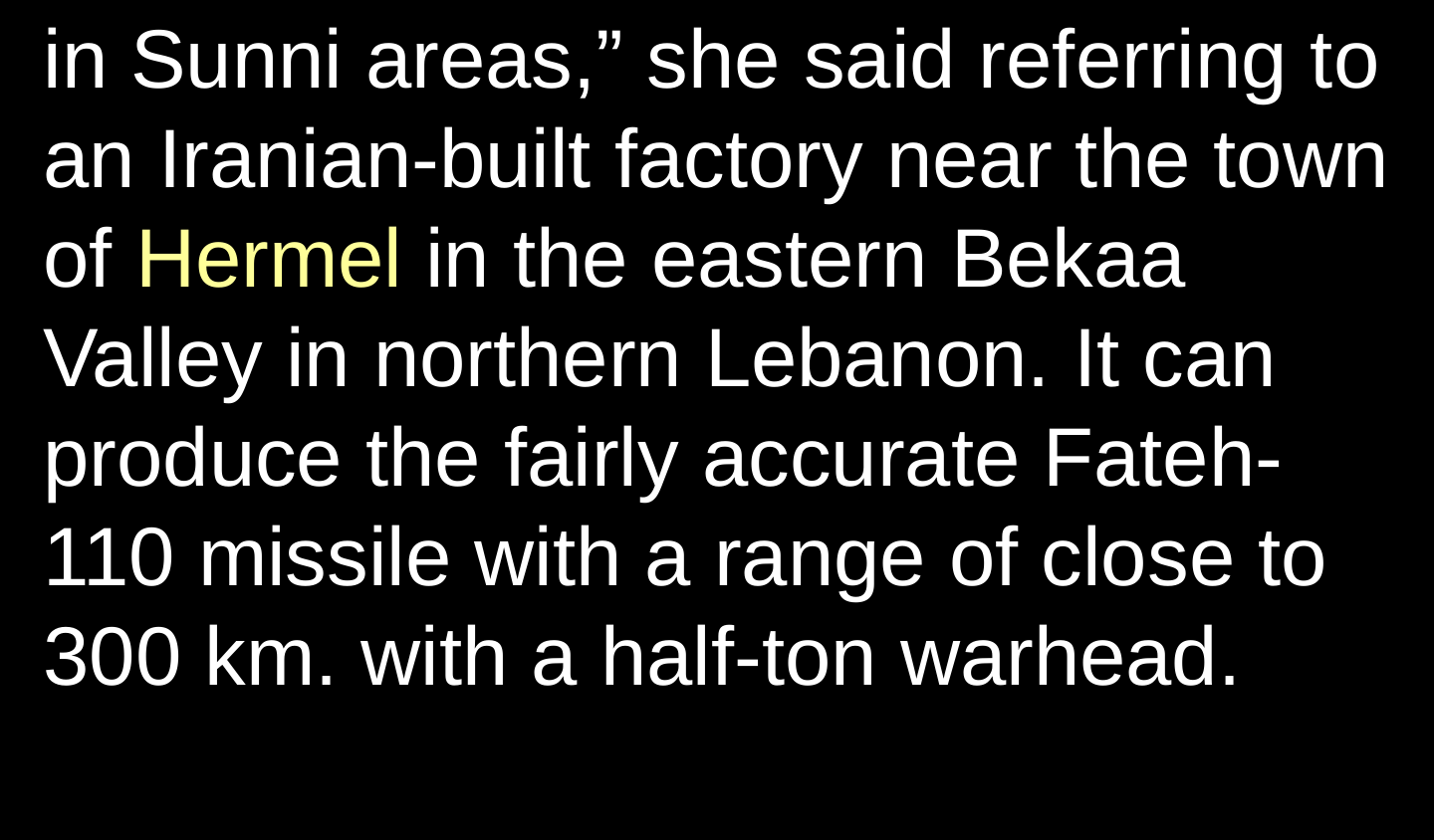

in Sunni areas,” she said referring to an Iranian-built factory near the town of Hermel in the eastern Bekaa Valley in northern Lebanon. It can produce the fairly accurate Fateh-110 missile with a range of close to 300 km. with a half-ton warhead.